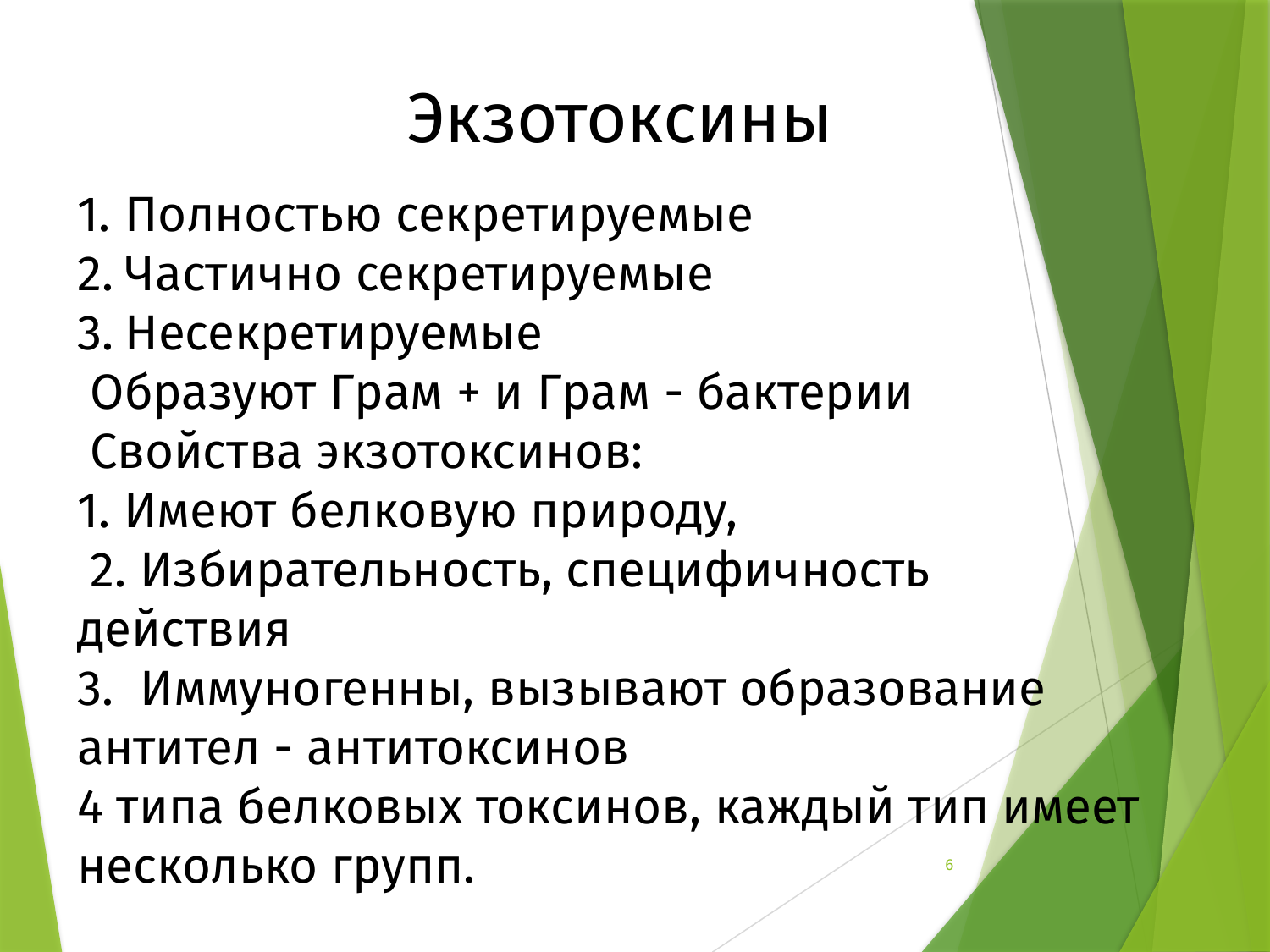

Экзотоксины
Полностью секретируемые
Частично секретируемые
Несекретируемые
 Образуют Грам + и Грам - бактерии
 Свойства экзотоксинов:
1. Имеют белковую природу,
 2. Избирательность, специфичность действия
3.  Иммуногенны, вызывают образование антител - антитоксинов
4 типа белковых токсинов, каждый тип имеет несколько групп.

6